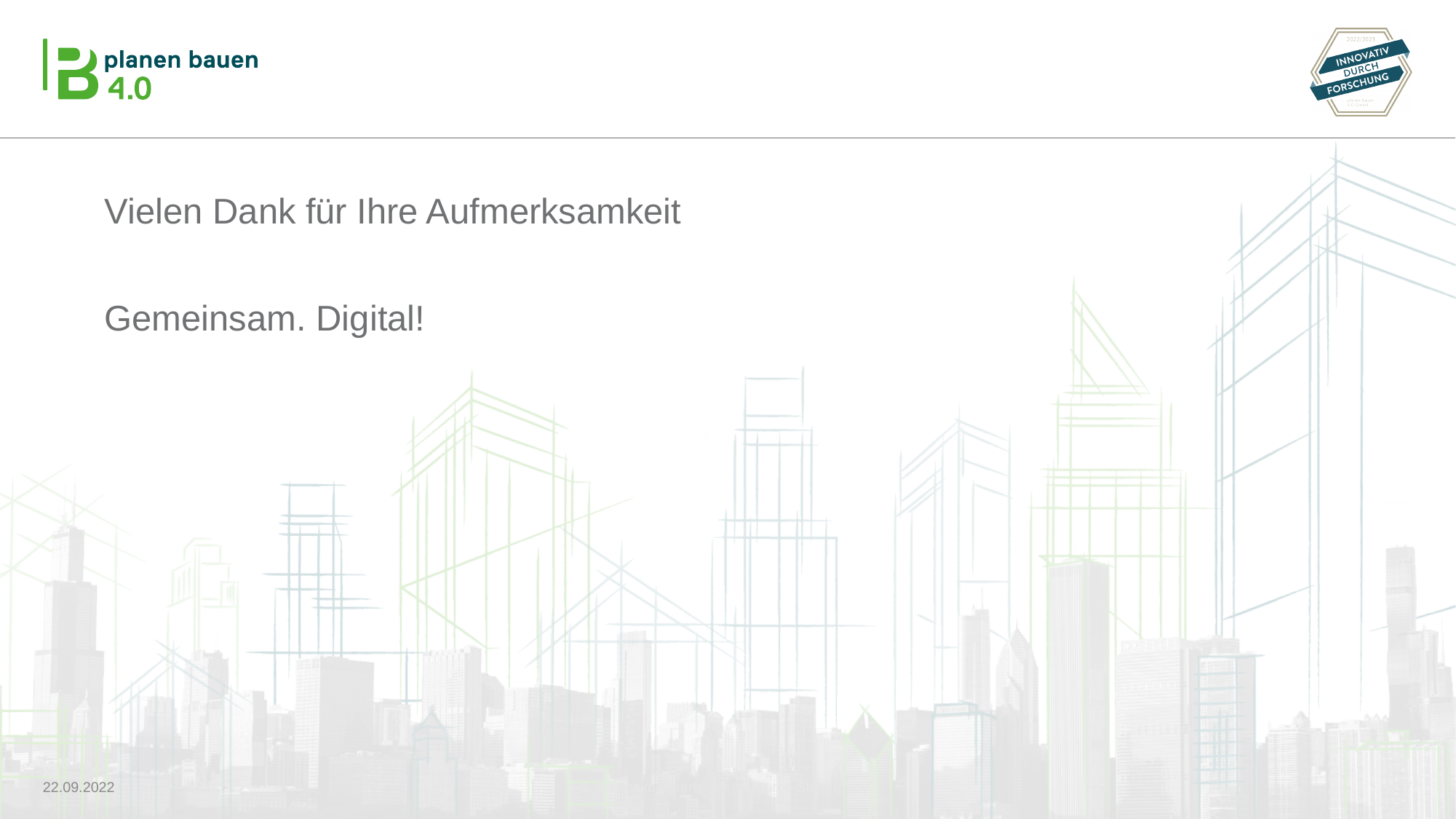

Vielen Dank für Ihre Aufmerksamkeit

Gemeinsam. Digital!
22.09.2022
5. Jahreskonferenz der re!source Stiftung e.V.
17